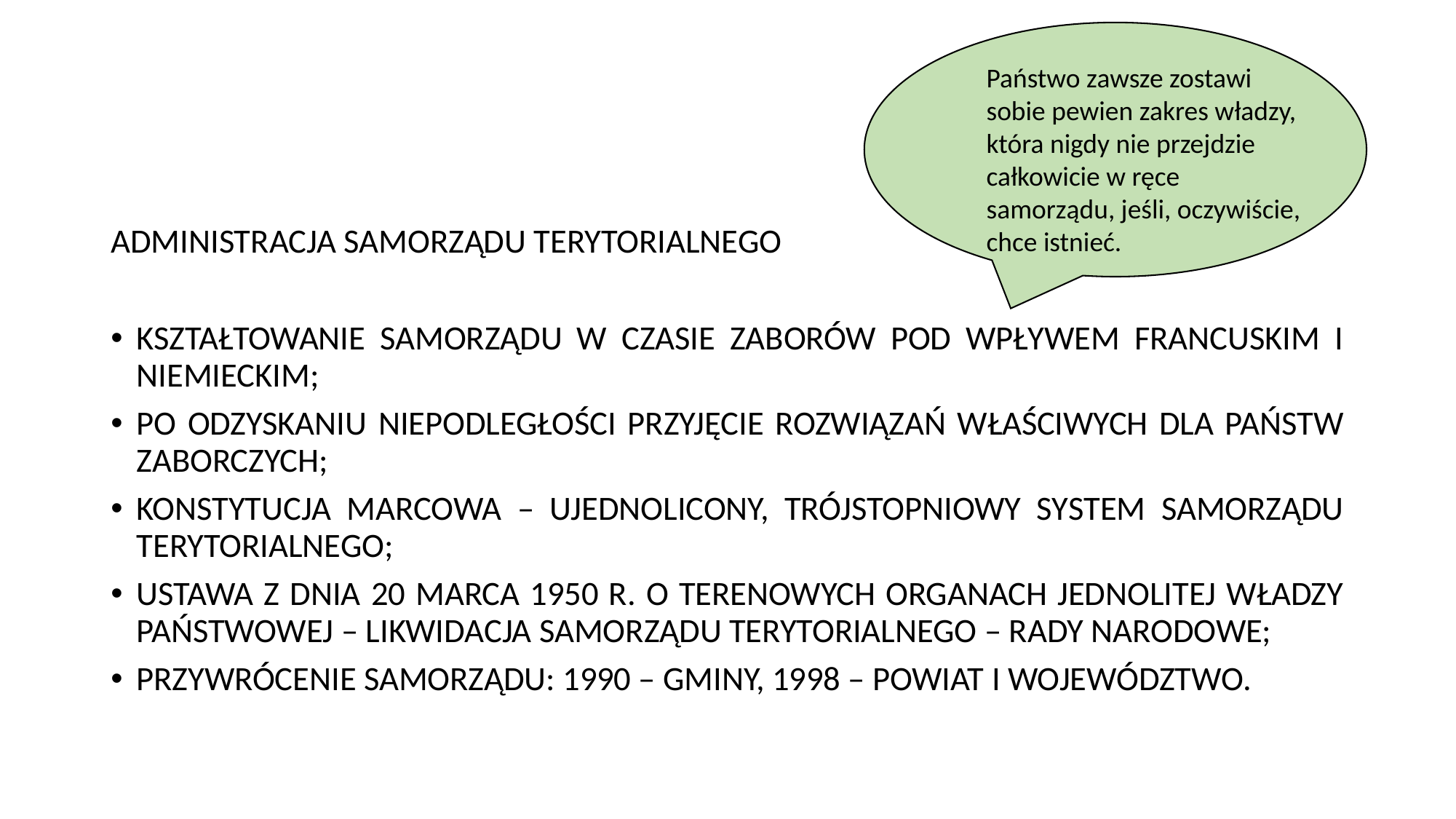

#
Państwo zawsze zostawi sobie pewien zakres władzy, która nigdy nie przejdzie całkowicie w ręce samorządu, jeśli, oczywiście, chce istnieć.

ADMINISTRACJA SAMORZĄDU TERYTORIALNEGO

KSZTAŁTOWANIE SAMORZĄDU W CZASIE ZABORÓW POD WPŁYWEM FRANCUSKIM I NIEMIECKIM;
PO ODZYSKANIU NIEPODLEGŁOŚCI PRZYJĘCIE ROZWIĄZAŃ WŁAŚCIWYCH DLA PAŃSTW ZABORCZYCH;
KONSTYTUCJA MARCOWA – UJEDNOLICONY, TRÓJSTOPNIOWY SYSTEM SAMORZĄDU TERYTORIALNEGO;
USTAWA Z DNIA 20 MARCA 1950 R. O TERENOWYCH ORGANACH JEDNOLITEJ WŁADZY PAŃSTWOWEJ – LIKWIDACJA SAMORZĄDU TERYTORIALNEGO – RADY NARODOWE;
PRZYWRÓCENIE SAMORZĄDU: 1990 – GMINY, 1998 – POWIAT I WOJEWÓDZTWO.